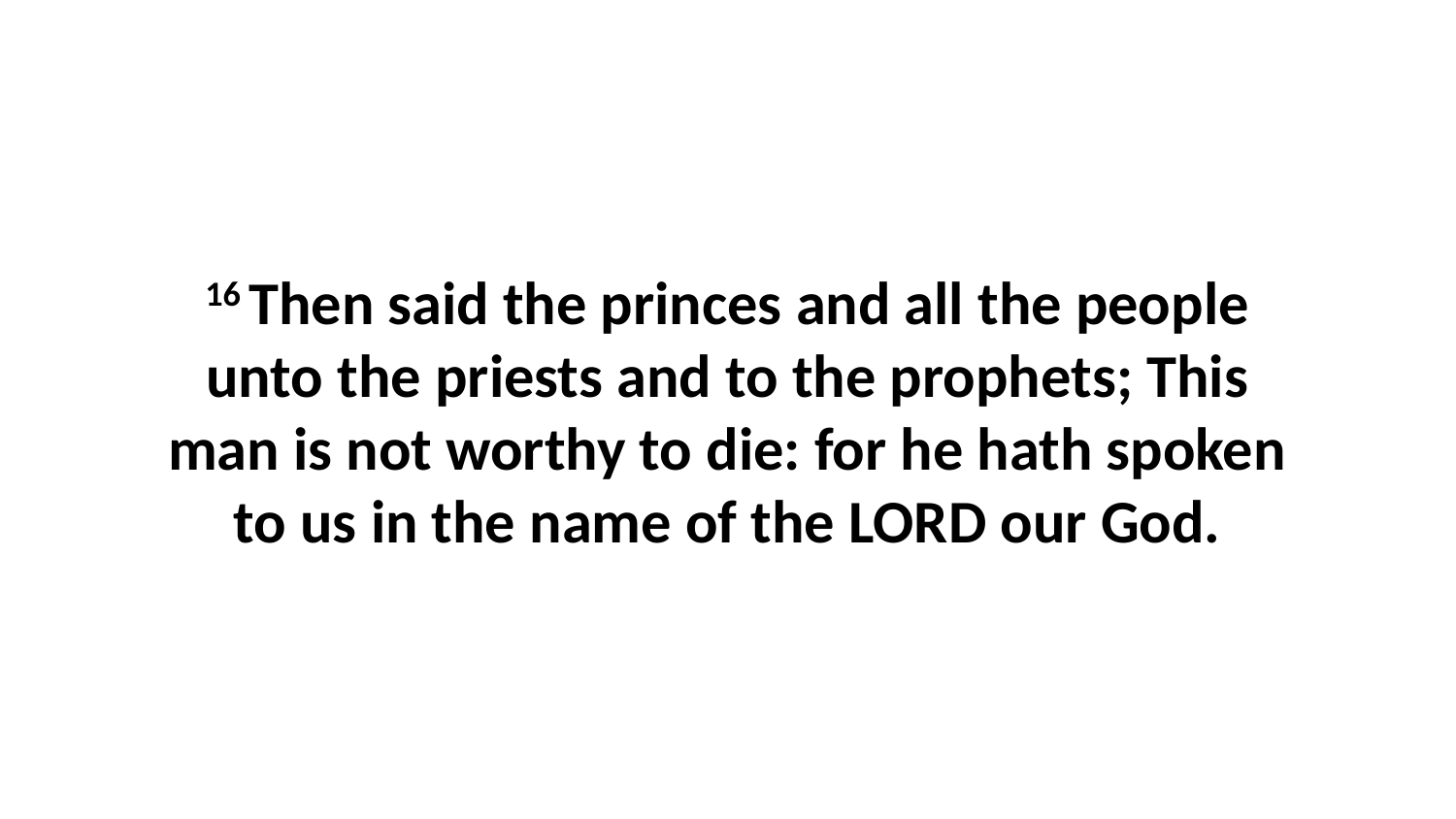

16 Then said the princes and all the people unto the priests and to the prophets; This man is not worthy to die: for he hath spoken to us in the name of the LORD our God.